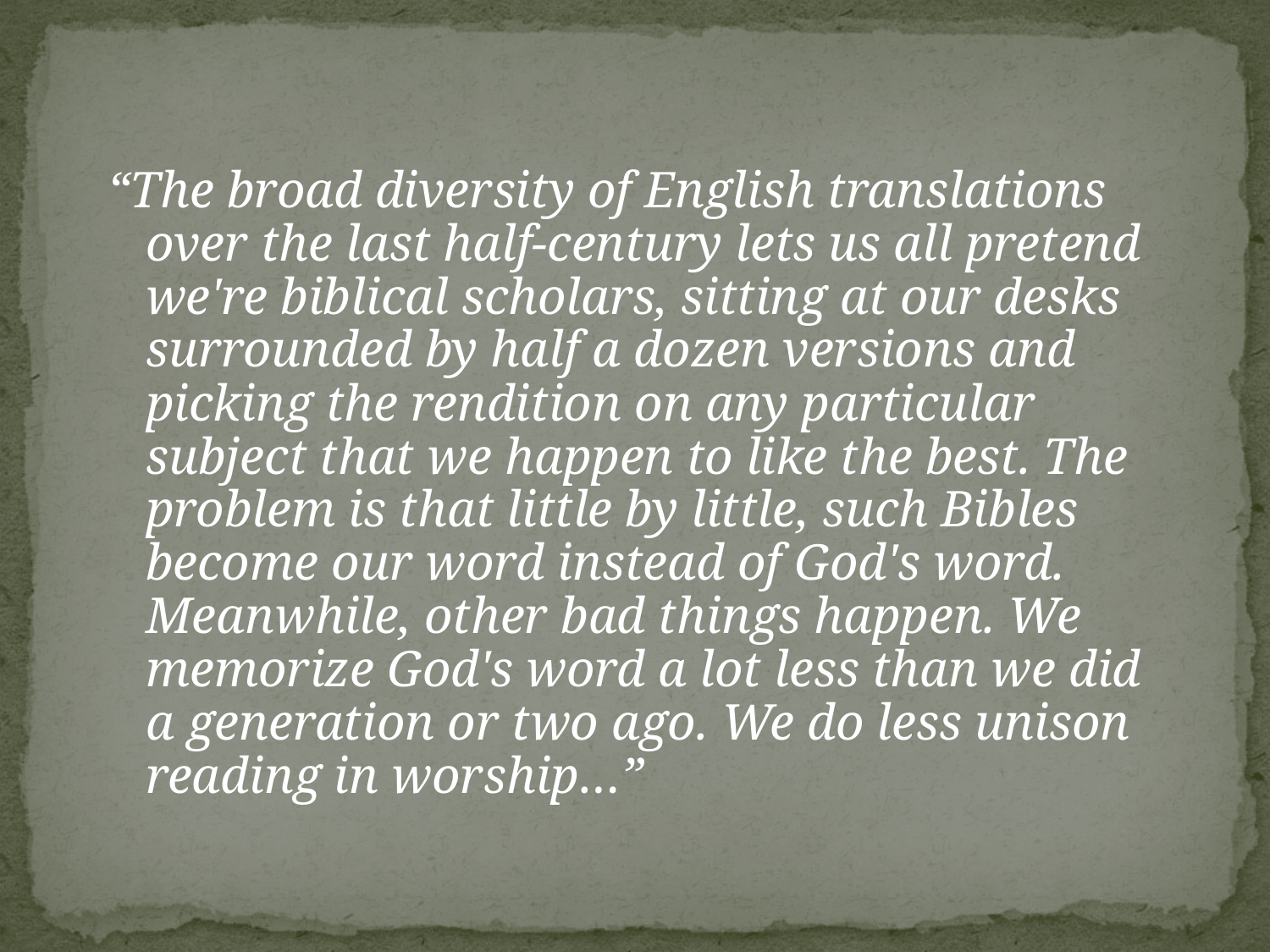

“The broad diversity of English translations over the last half-century lets us all pretend we're biblical scholars, sitting at our desks surrounded by half a dozen versions and picking the rendition on any particular subject that we happen to like the best. The problem is that little by little, such Bibles become our word instead of God's word. Meanwhile, other bad things happen. We memorize God's word a lot less than we did a generation or two ago. We do less unison reading in worship…”